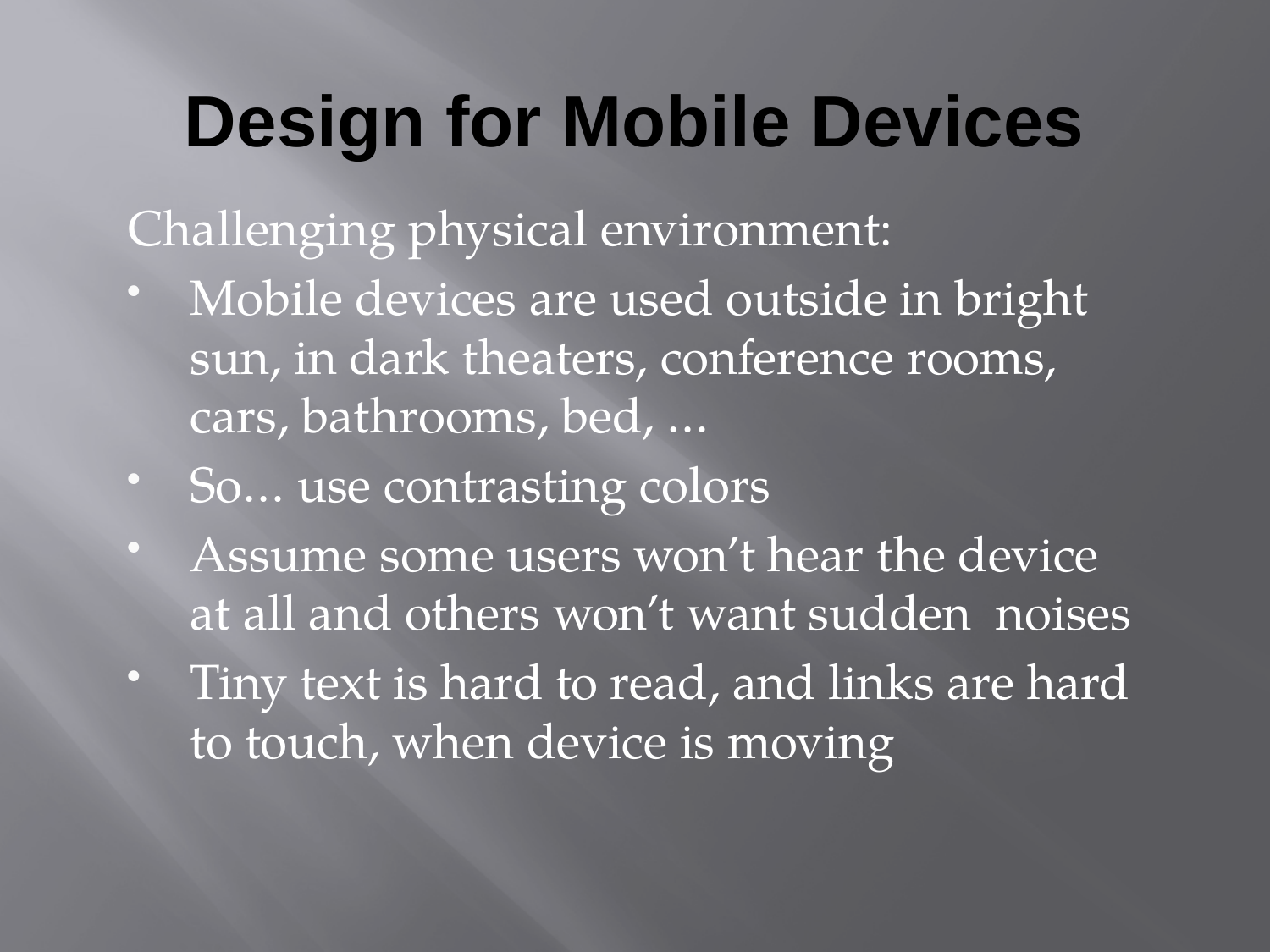

# Design for Mobile Devices
Challenging physical environment:
Mobile devices are used outside in bright sun, in dark theaters, conference rooms, cars, bathrooms, bed, …
So… use contrasting colors
Assume some users won’t hear the device at all and others won’t want sudden  noises
Tiny text is hard to read, and links are hard to touch, when device is moving